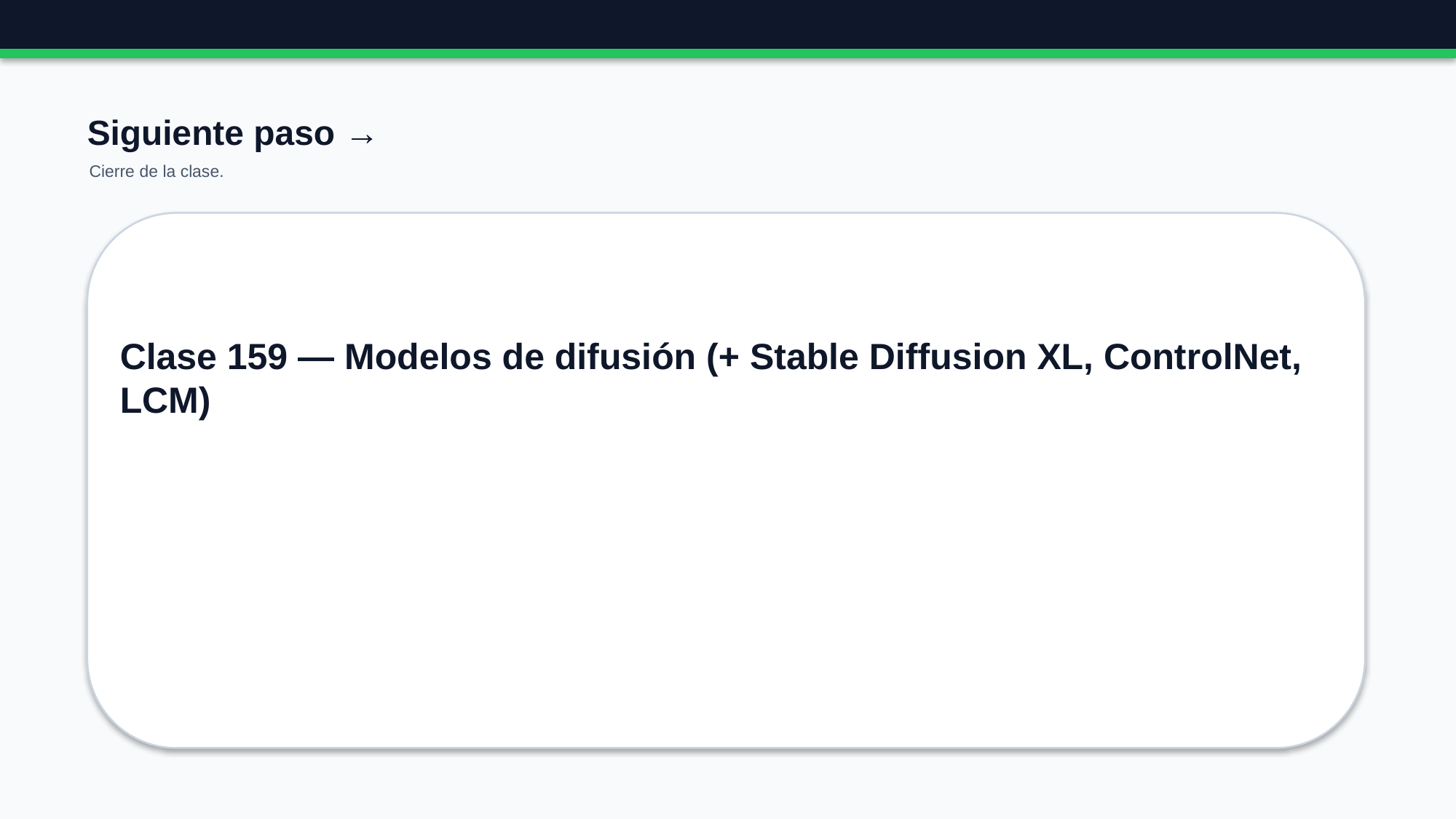

Siguiente paso →
Cierre de la clase.

Clase 159 — Modelos de difusión (+ Stable Diffusion XL, ControlNet, LCM)